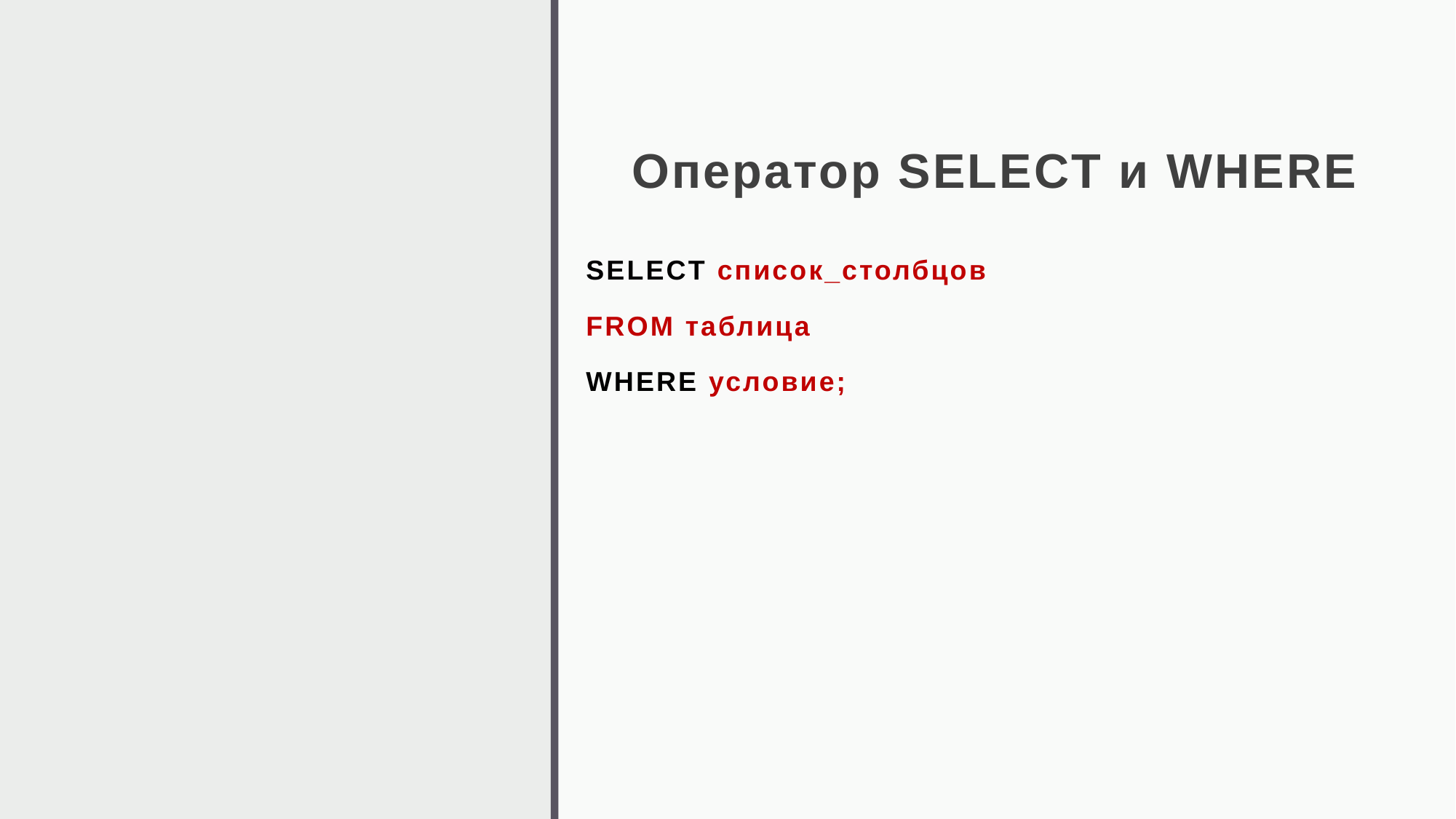

# Оператор SELECT и WHERE
SELECT список_столбцов
FROM таблица
WHERE условие;